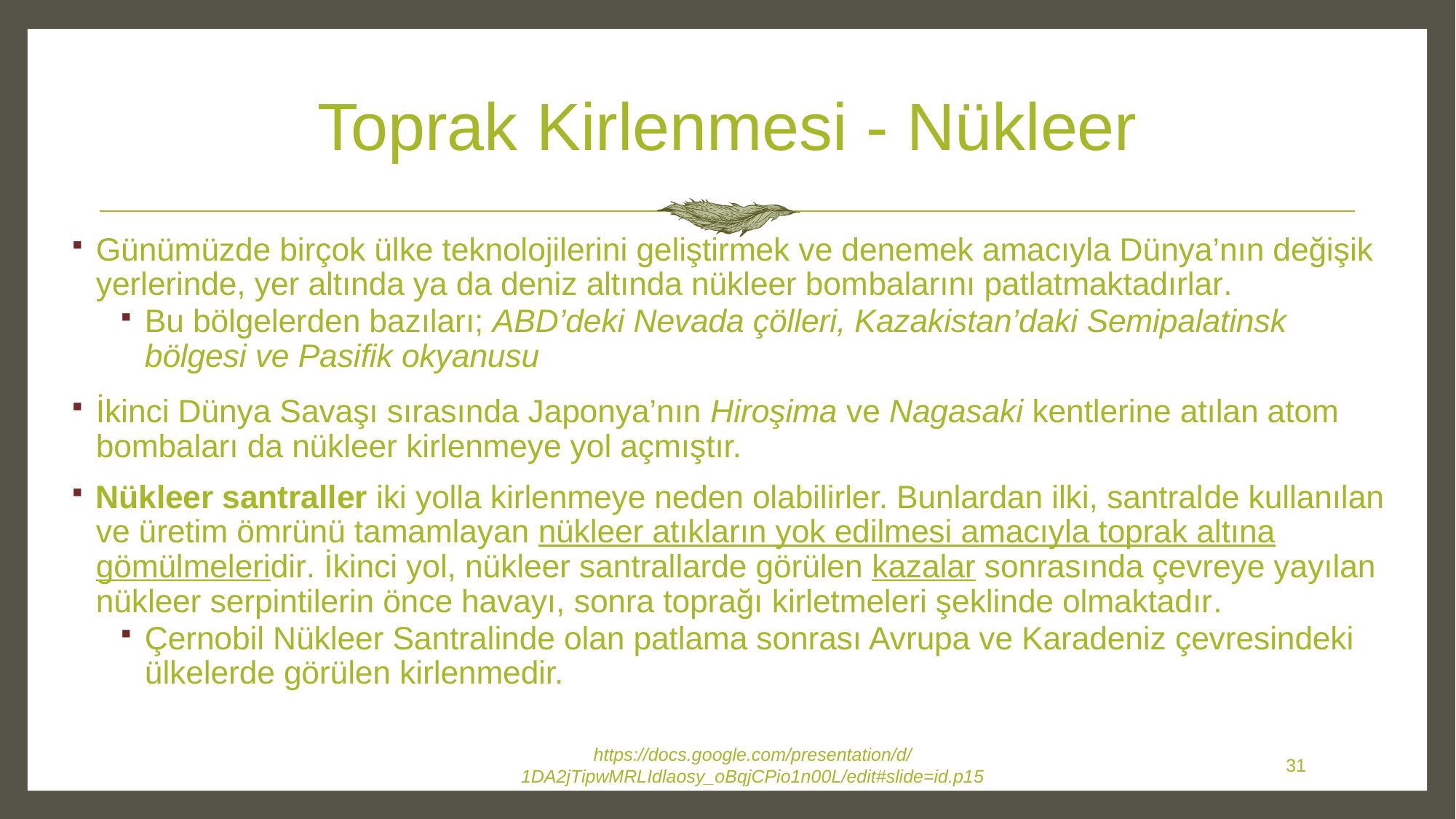

# Toprak Kirlenmesi - Nükleer
Günümüzde birçok ülke teknolojilerini geliştirmek ve denemek amacıyla Dünya’nın değişik yerlerinde, yer altında ya da deniz altında nükleer bombalarını patlatmaktadırlar.
Bu bölgelerden bazıları; ABD’deki Nevada çölleri, Kazakistan’daki Semipalatinsk bölgesi ve Pasifik okyanusu
İkinci Dünya Savaşı sırasında Japonya’nın Hiroşima ve Nagasaki kentlerine atılan atom bombaları da nükleer kirlenmeye yol açmıştır.
Nükleer santraller iki yolla kirlenmeye neden olabilirler. Bunlardan ilki, santralde kullanılan ve üretim ömrünü tamamlayan nükleer atıkların yok edilmesi amacıyla toprak altına gömülmeleridir. İkinci yol, nükleer santrallarde görülen kazalar sonrasında çevreye yayılan nükleer serpintilerin önce havayı, sonra toprağı kirletmeleri şeklinde olmaktadır.
Çernobil Nükleer Santralinde olan patlama sonrası Avrupa ve Karadeniz çevresindeki ülkelerde görülen kirlenmedir.

https://docs.google.com/presentation/d/1DA2jTipwMRLIdlaosy_oBqjCPio1n00L/edit#slide=id.p15
31